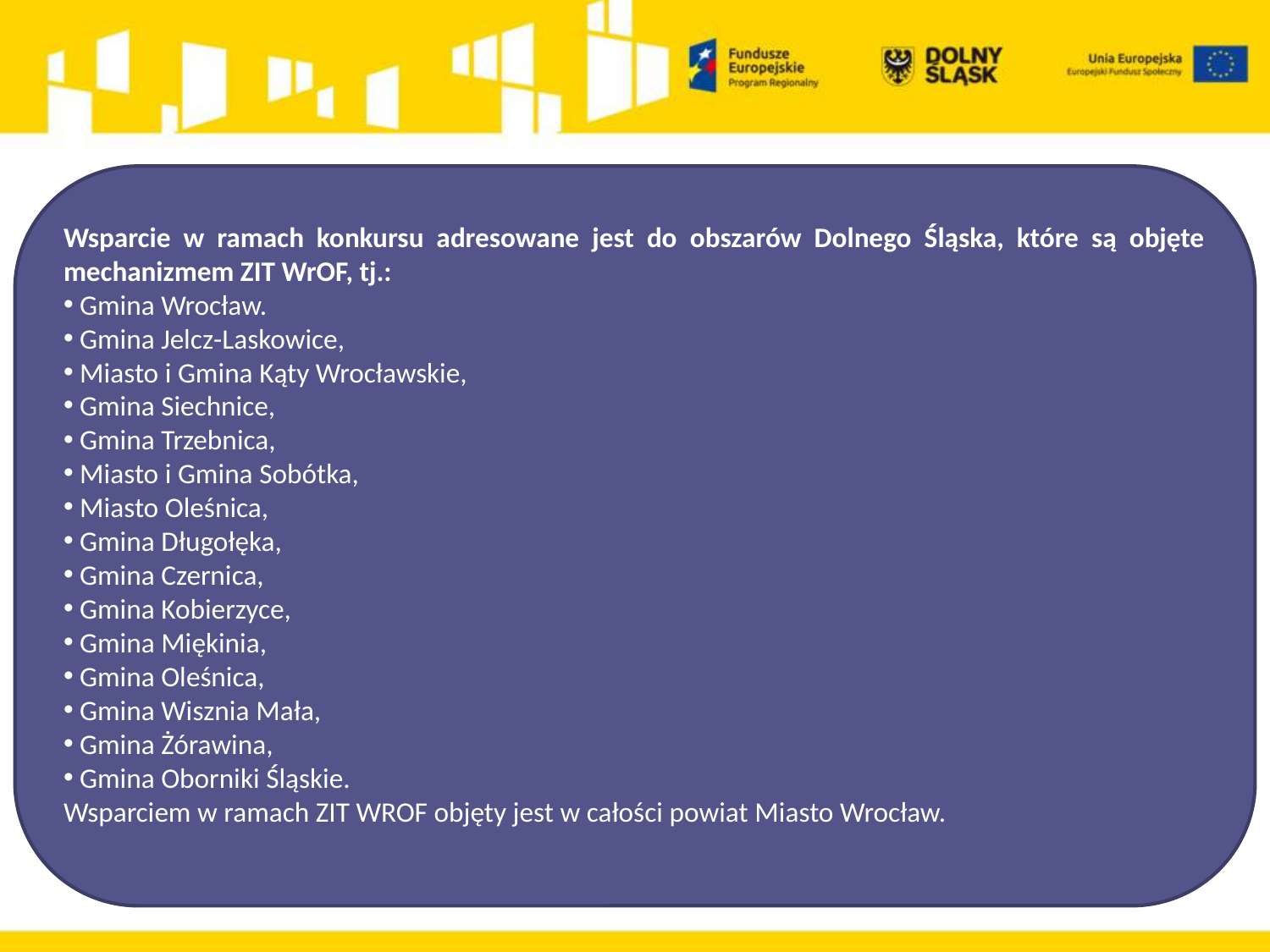

Wsparcie w ramach konkursu adresowane jest do obszarów Dolnego Śląska, które są objęte mechanizmem ZIT WrOF, tj.:
 Gmina Wrocław.
 Gmina Jelcz-Laskowice,
 Miasto i Gmina Kąty Wrocławskie,
 Gmina Siechnice,
 Gmina Trzebnica,
 Miasto i Gmina Sobótka,
 Miasto Oleśnica,
 Gmina Długołęka,
 Gmina Czernica,
 Gmina Kobierzyce,
 Gmina Miękinia,
 Gmina Oleśnica,
 Gmina Wisznia Mała,
 Gmina Żórawina,
 Gmina Oborniki Śląskie.
Wsparciem w ramach ZIT WROF objęty jest w całości powiat Miasto Wrocław.

#